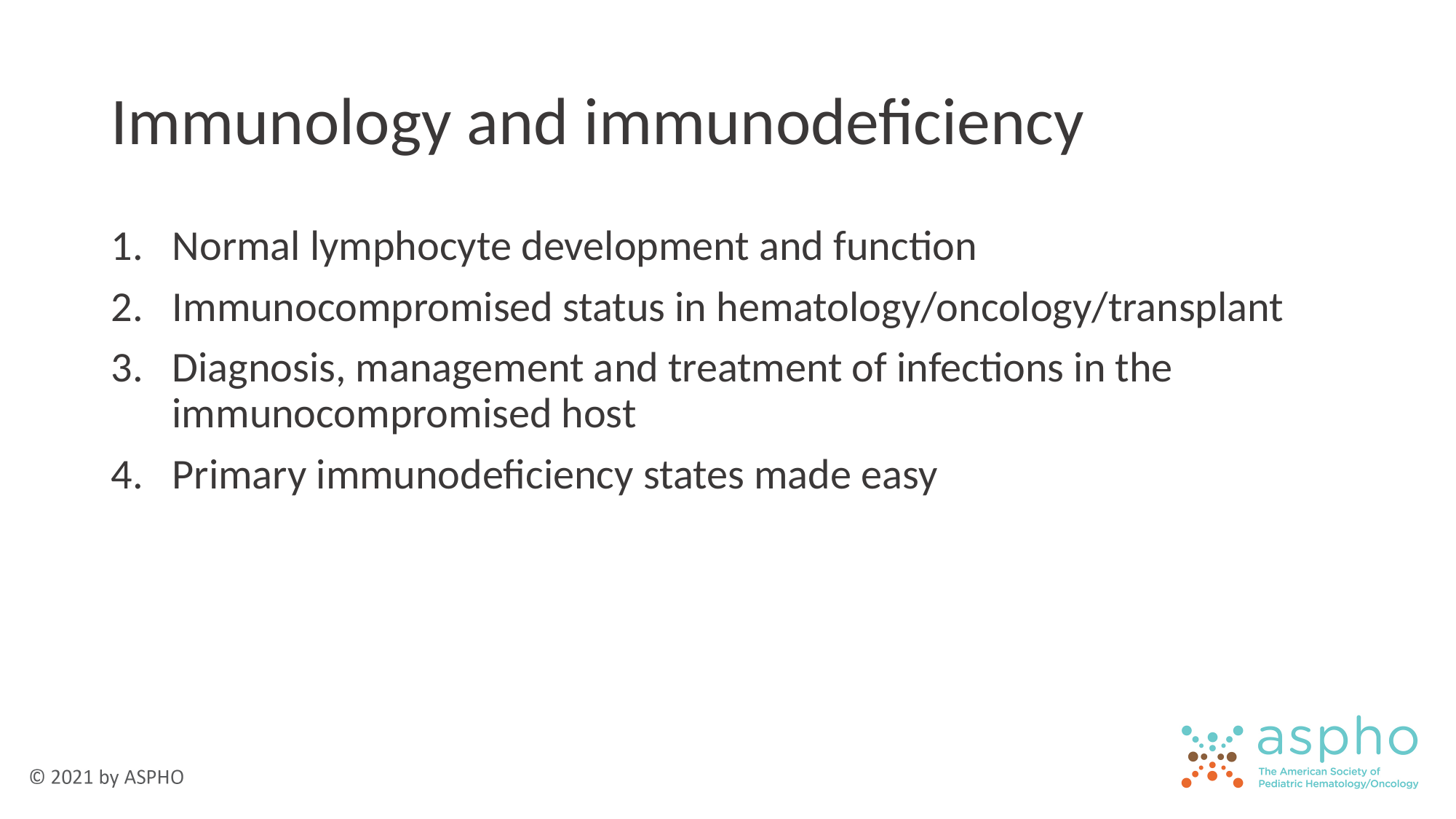

# Immunology and immunodeficiency
Normal lymphocyte development and function
Immunocompromised status in hematology/oncology/transplant
Diagnosis, management and treatment of infections in the immunocompromised host
Primary immunodeficiency states made easy